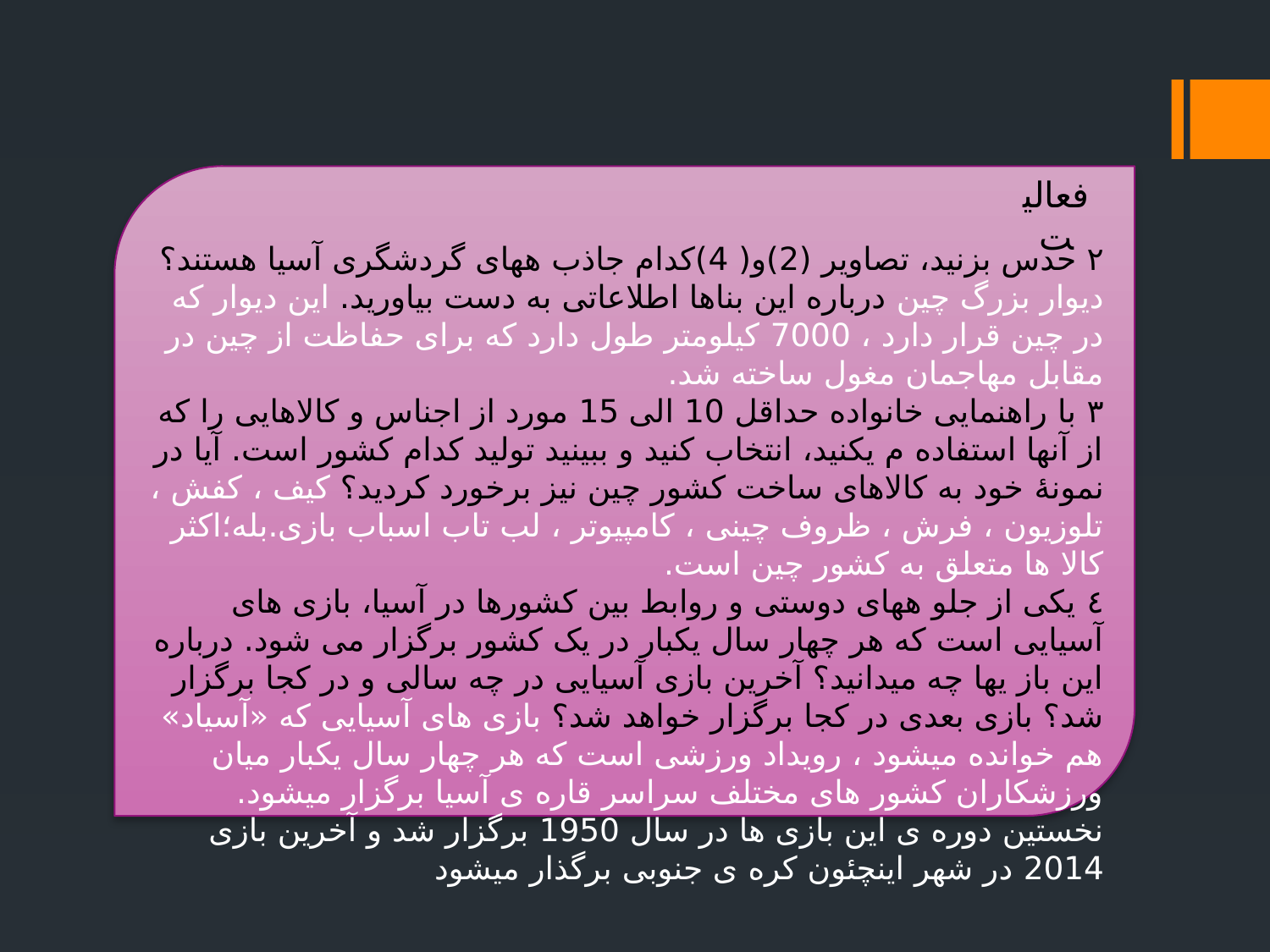

فعالیت
٢ حدس بزنید، تصاویر (2)و( 4)کدام جاذب ههای گردشگری آسیا هستند؟ دیوار بزرگ چین درباره این بناها اطلاعاتی به دست بیاورید. این دیوار که در چین قرار دارد ، 7000 کیلومتر طول دارد که برای حفاظت از چین در مقابل مهاجمان مغول ساخته شد.
٣ با راهنمایی خانواده حداقل 10 الی 15 مورد از اجناس و کالاهایی را که از آنها استفاده م یکنید، انتخاب کنید و ببینید تولید کدام کشور است. آیا در نمونهٔ خود به کالاهای ساخت کشور چین نیز برخورد کردید؟ کیف ، کفش ، تلوزیون ، فرش ، ظروف چینی ، کامپیوتر ، لب تاب اسباب بازی.بله؛اکثر کالا ها متعلق به کشور چین است.
٤ یکی از جلو ههای دوستی و روابط بین کشورها در آسیا، بازی های آسیایی است که هر چهار سال یکبار در یک کشور برگزار می شود. درباره این باز یها چه میدانید؟ آخرین بازی آسیایی در چه سالی و در کجا برگزار شد؟ بازی بعدی در کجا برگزار خواهد شد؟ بازی های آسیایی که «آسیاد» هم خوانده میشود ، رویداد ورزشی است که هر چهار سال یکبار میان ورزشکاران کشور های مختلف سراسر قاره ی آسیا برگزار میشود. نخستین دوره ی این بازی ها در سال 1950 برگزار شد و آخرین بازی 2014 در شهر اینچئون کره ی جنوبی برگذار میشود